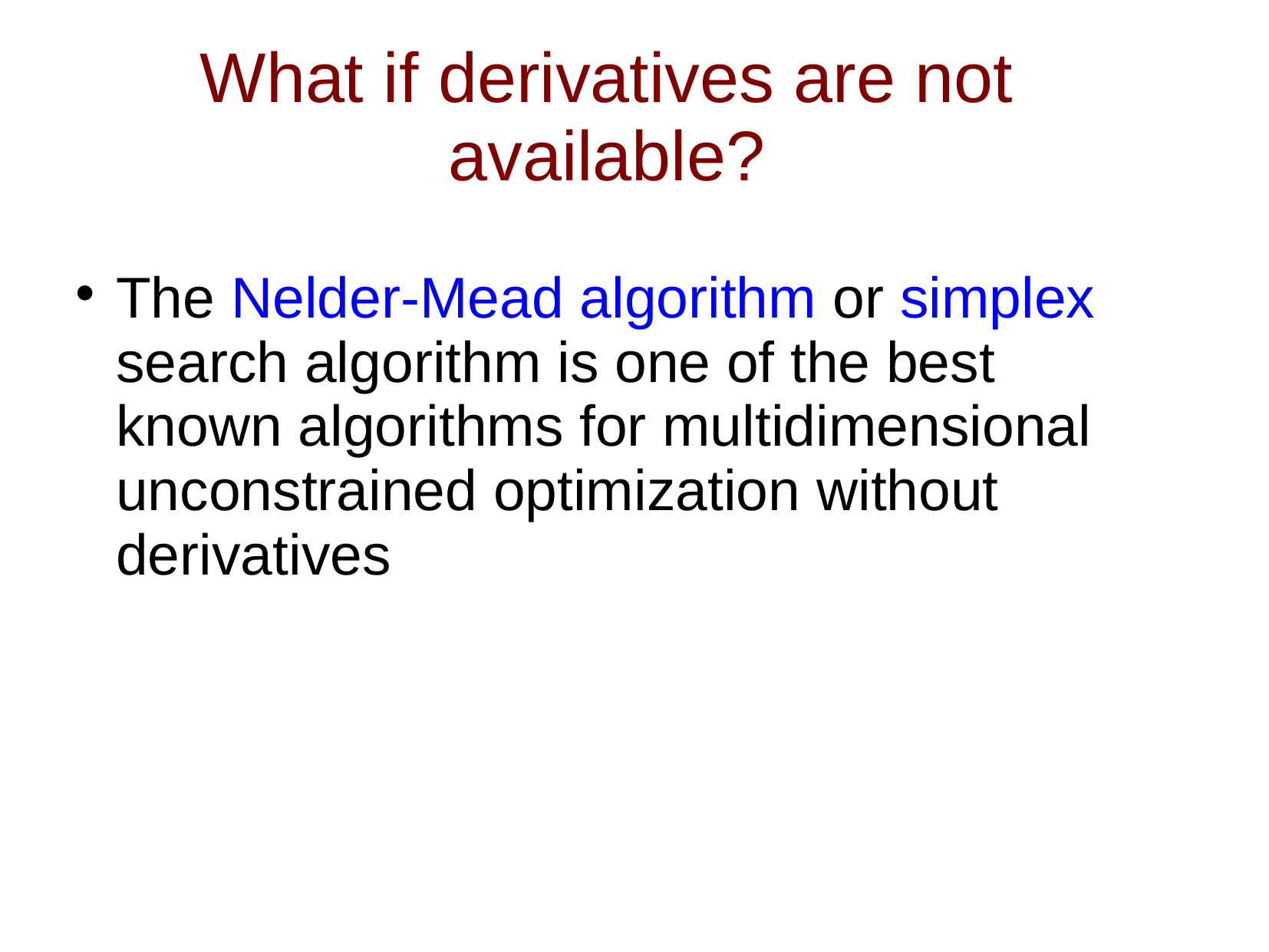

What if derivatives are not available?
The Nelder-Mead algorithm or simplex search algorithm is one of the best known algorithms for multidimensional unconstrained optimization without derivatives